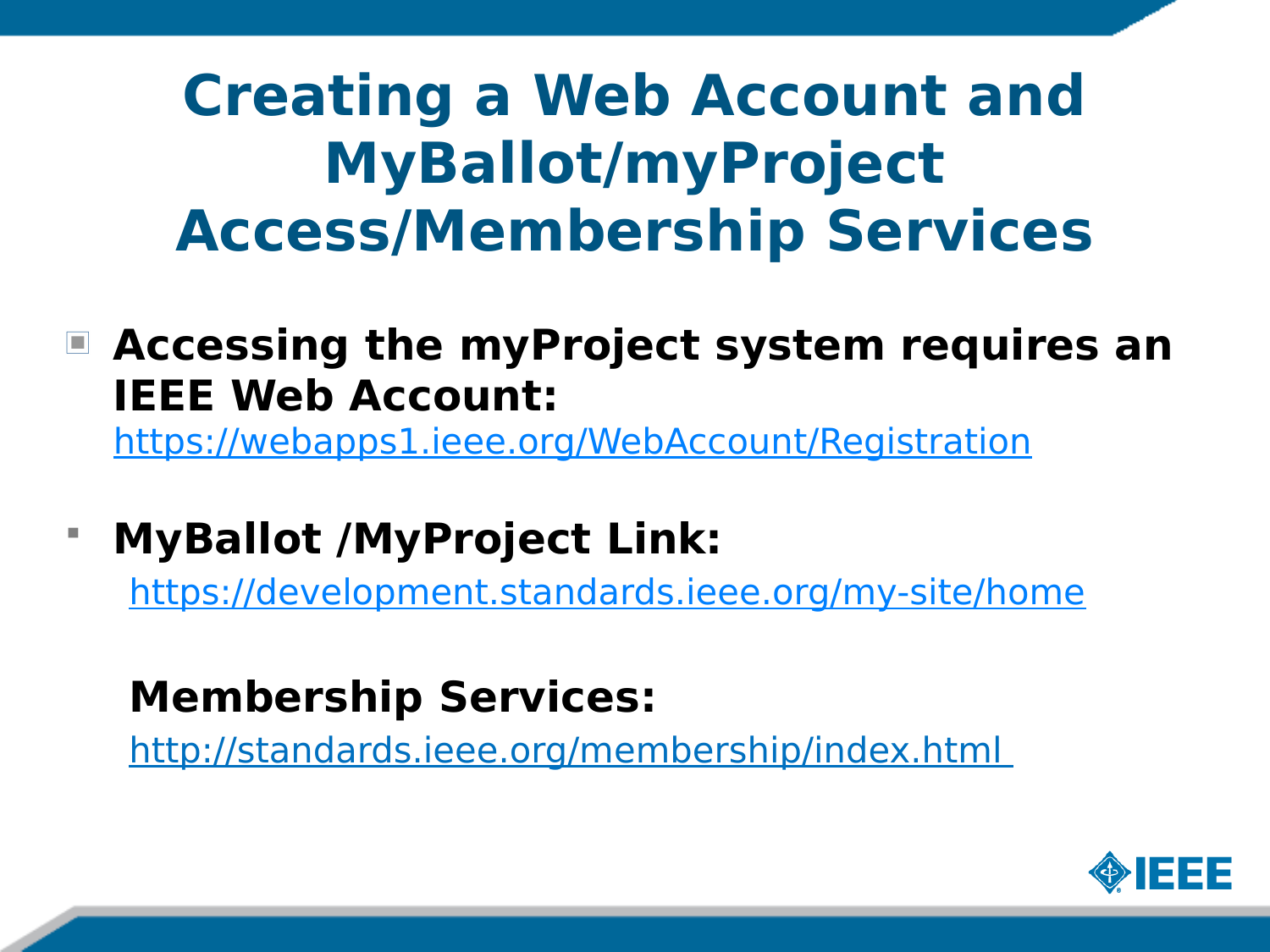

# Creating a Web Account and MyBallot/myProject Access/Membership Services

Accessing the myProject system requires an IEEE Web Account:
https://webapps1.ieee.org/WebAccount/Registration
MyBallot /MyProject Link:
https://development.standards.ieee.org/my-site/home

Membership Services:
http://standards.ieee.org/membership/index.html